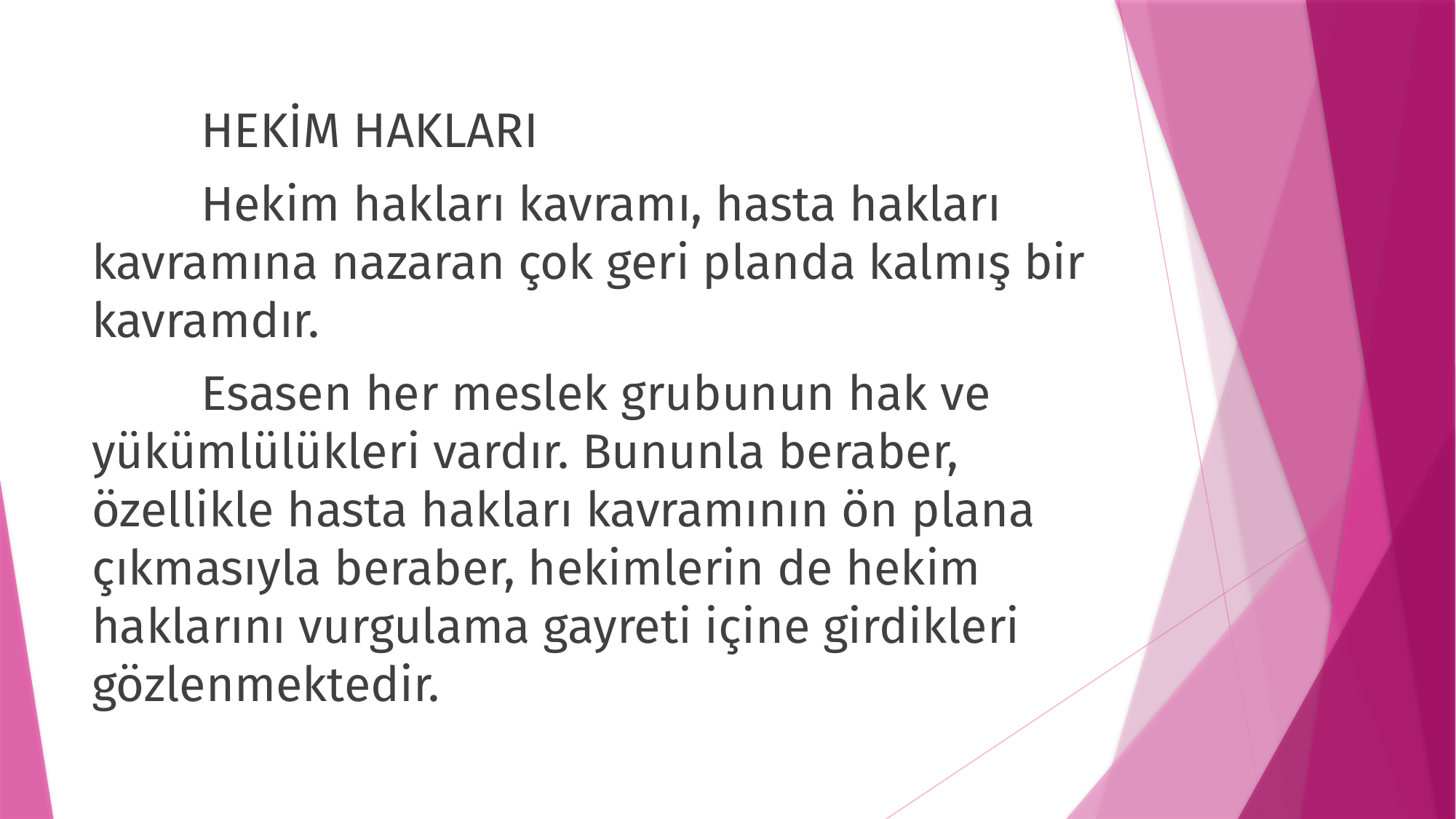

HEKİM HAKLARI
	Hekim hakları kavramı, hasta hakları kavramına nazaran çok geri planda kalmış bir kavramdır.
	Esasen her meslek grubunun hak ve yükümlülükleri vardır. Bununla beraber, özellikle hasta hakları kavramının ön plana çıkmasıyla beraber, hekimlerin de hekim haklarını vurgulama gayreti içine girdikleri gözlenmektedir.